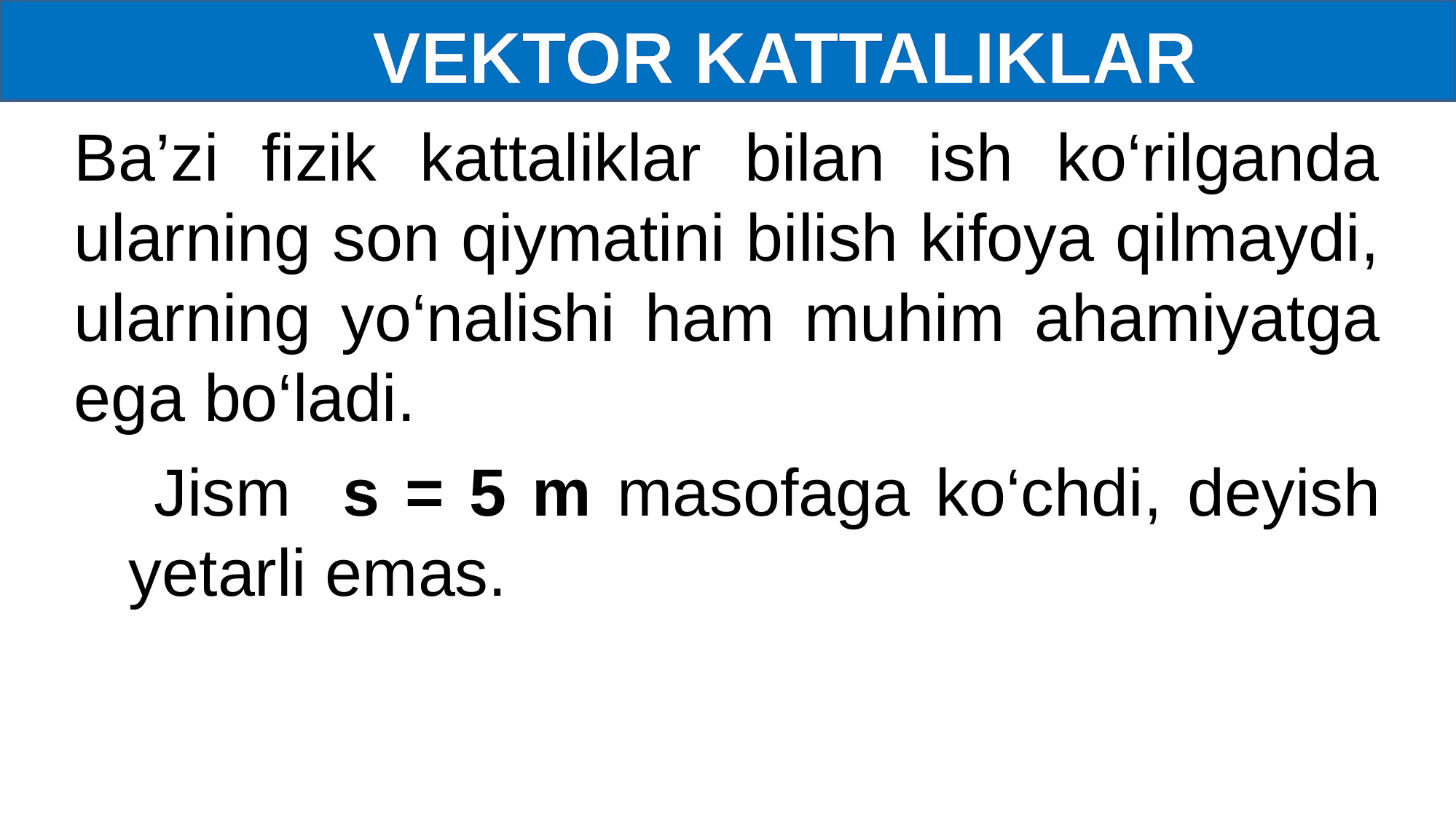

VEKTOR KATTALIKLAR
Ba’zi fizik kattaliklar bilan ish ko‘rilganda ularning son qiymatini bilish kifoya qilmaydi, ularning yo‘nalishi ham muhim ahamiyatga ega bo‘ladi.
 Jism  s = 5 m masofaga ko‘chdi, deyish yetarli emas.